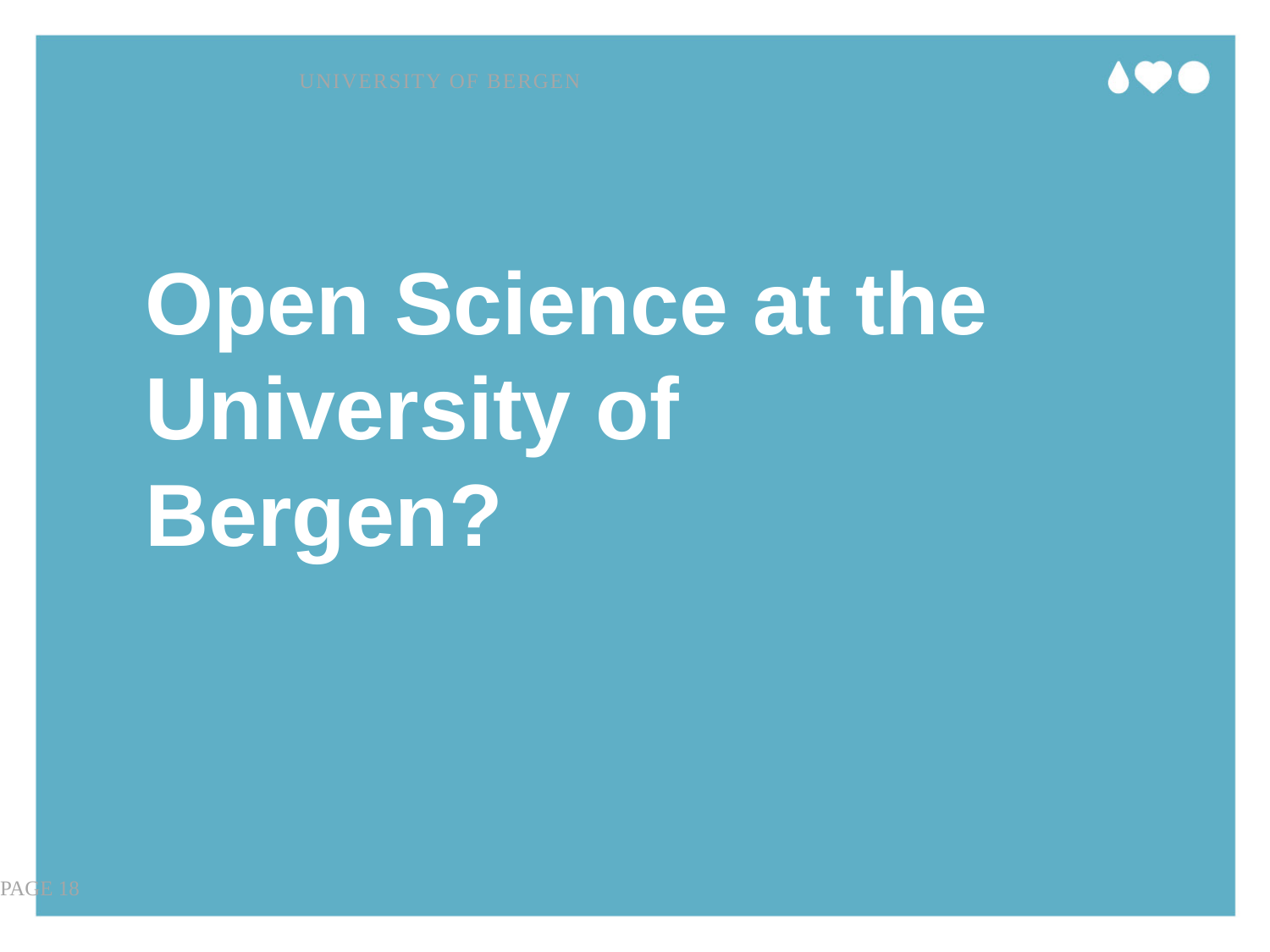

University of Bergen
# Open Science at the University of Bergen?
PAGE 18